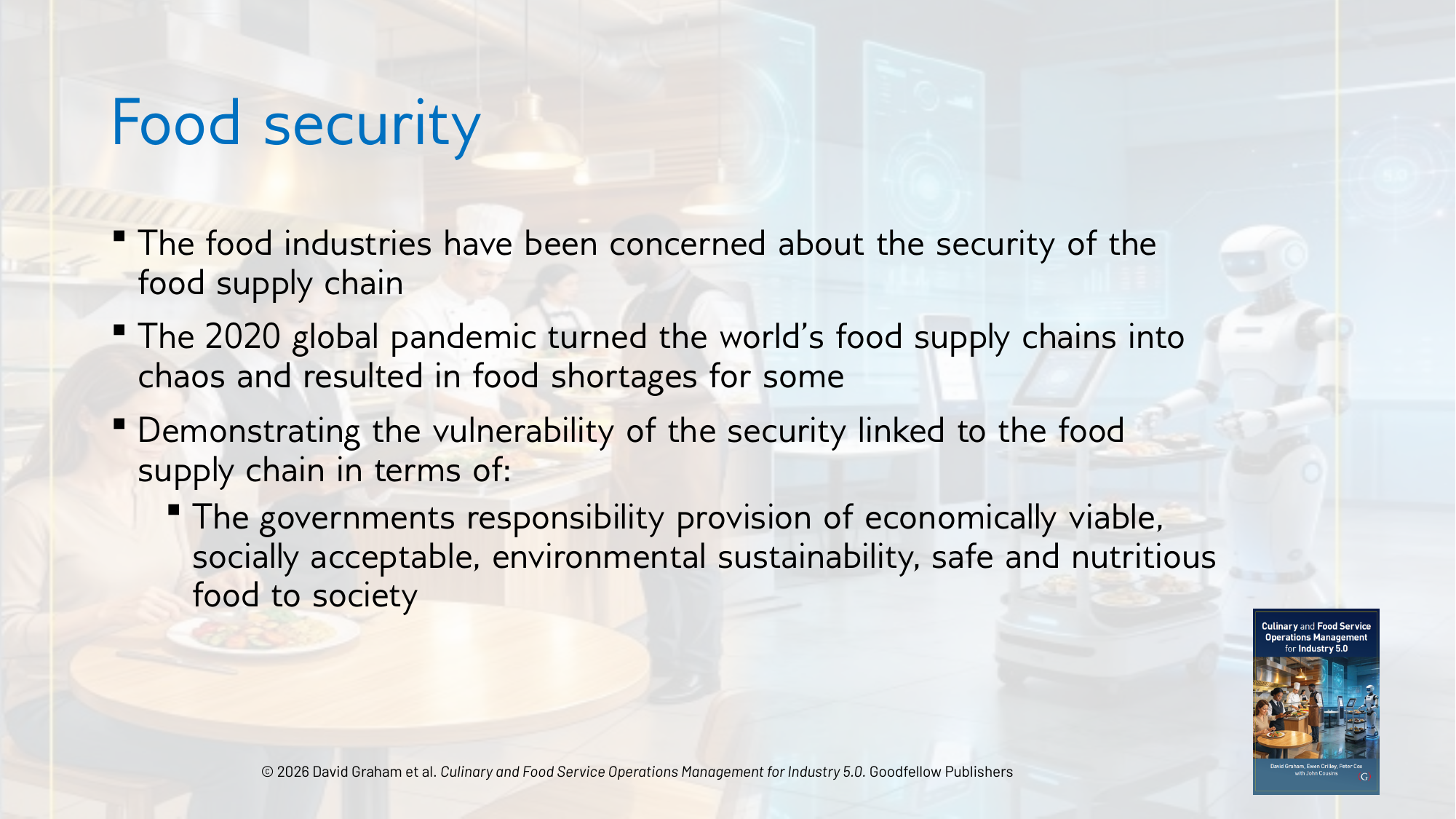

# Food security
The food industries have been concerned about the security of the food supply chain
The 2020 global pandemic turned the world’s food supply chains into chaos and resulted in food shortages for some
Demonstrating the vulnerability of the security linked to the food supply chain in terms of:
The governments responsibility provision of economically viable, socially acceptable, environmental sustainability, safe and nutritious food to society
© 2026 David Graham et al. Culinary and Food Service Operations Management for Industry 5.0. Goodfellow Publishers